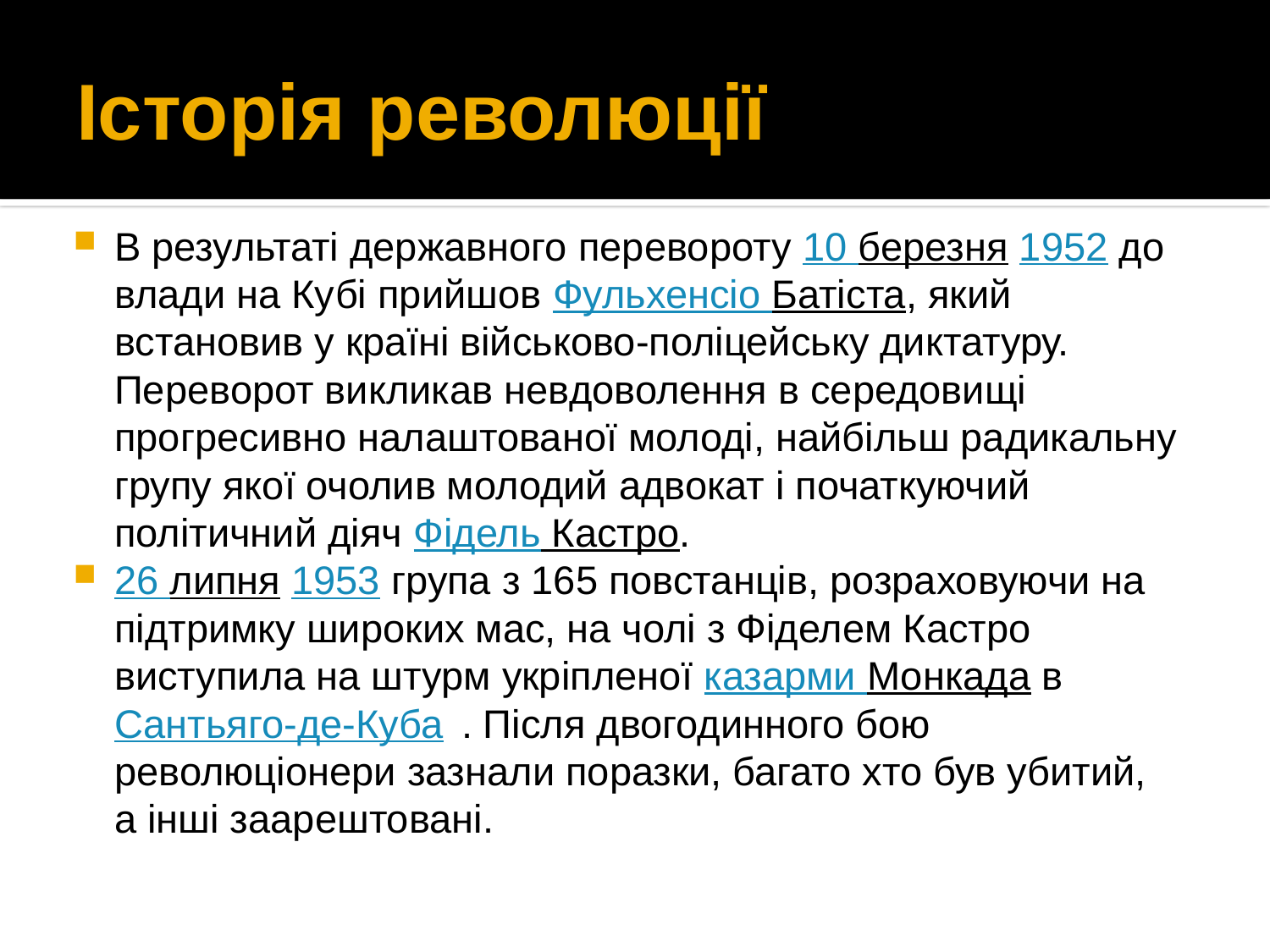

# Історія революції
В результаті державного перевороту 10 березня 1952 до влади на Кубі прийшов Фульхенсіо Батіста, який встановив у країні військово-поліцейську диктатуру. Переворот викликав невдоволення в середовищі прогресивно налаштованої молоді, найбільш радикальну групу якої очолив молодий адвокат і початкуючий політичний діяч Фідель Кастро.
26 липня 1953 група з 165 повстанців, розраховуючи на підтримку широких мас, на чолі з Фіделем Кастро виступила на штурм укріпленої казарми Монкада в Сантьяго-де-Куба  . Після двогодинного бою революціонери зазнали поразки, багато хто був убитий, а інші заарештовані.